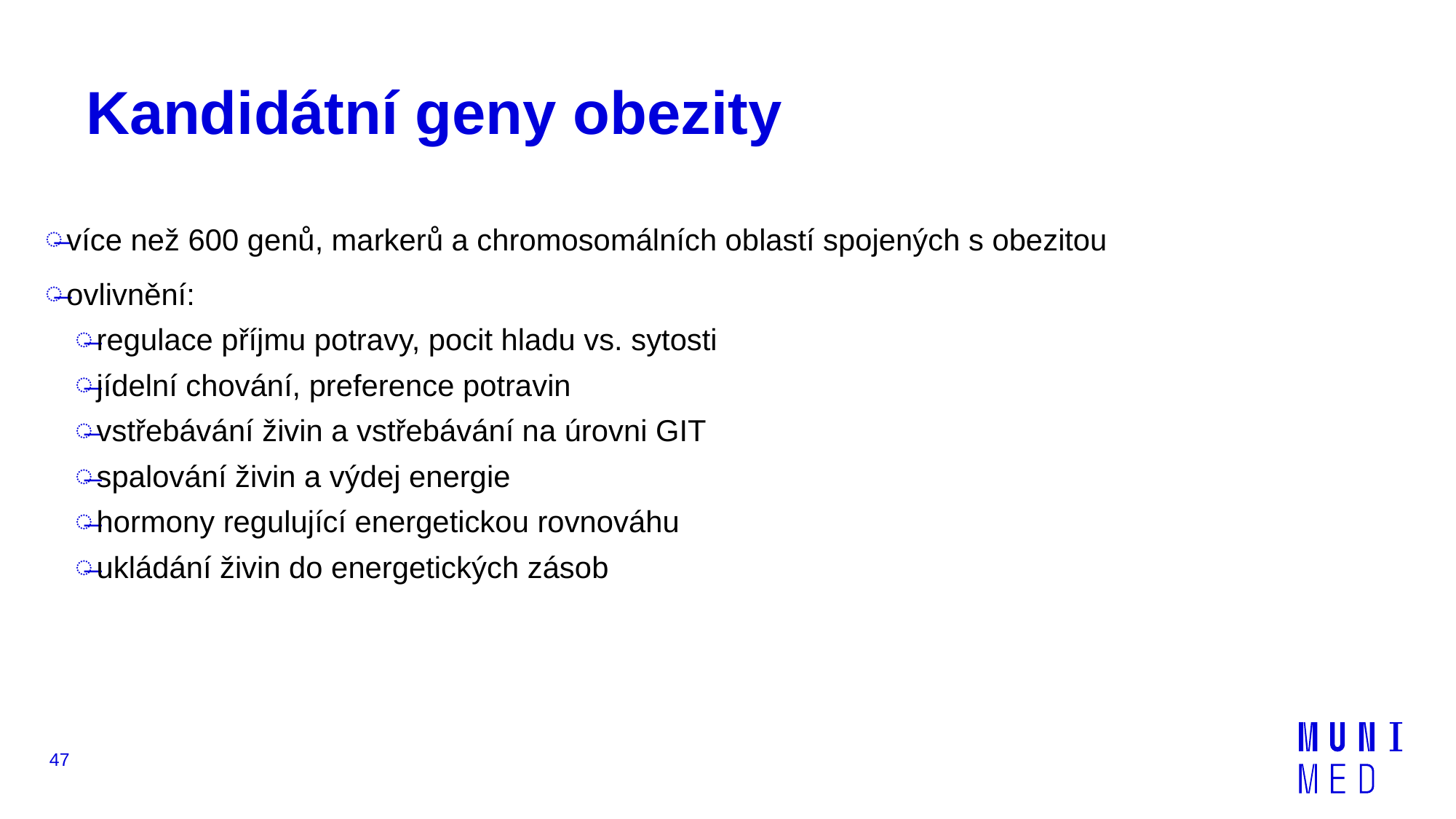

# Kandidátní geny obezity
více než 600 genů, markerů a chromosomálních oblastí spojených s obezitou
ovlivnění:
regulace příjmu potravy, pocit hladu vs. sytosti
jídelní chování, preference potravin
vstřebávání živin a vstřebávání na úrovni GIT
spalování živin a výdej energie
hormony regulující energetickou rovnováhu
ukládání živin do energetických zásob
47